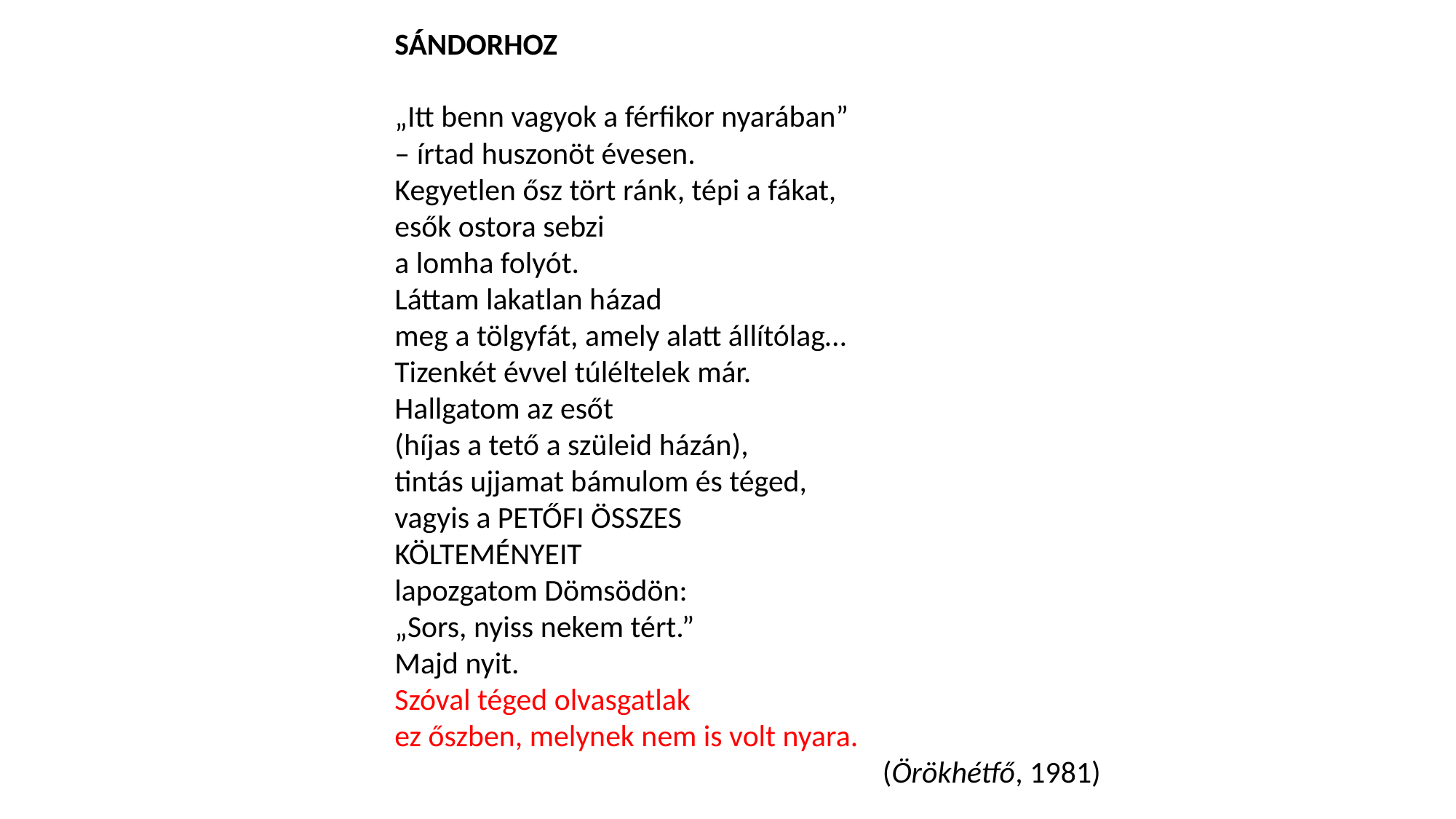

SÁNDORHOZ

„Itt benn vagyok a férfikor nyarában”
– írtad huszonöt évesen.
Kegyetlen ősz tört ránk, tépi a fákat,
esők ostora sebzi
a lomha folyót.
Láttam lakatlan házad
meg a tölgyfát, amely alatt állítólag…
Tizenkét évvel túléltelek már.
Hallgatom az esőt
(híjas a tető a szüleid házán),
tintás ujjamat bámulom és téged,
vagyis a PETŐFI ÖSSZES
KÖLTEMÉNYEIT
lapozgatom Dömsödön:
„Sors, nyiss nekem tért.”
Majd nyit.
Szóval téged olvasgatlak
ez őszben, melynek nem is volt nyara.
(Örökhétfő, 1981)